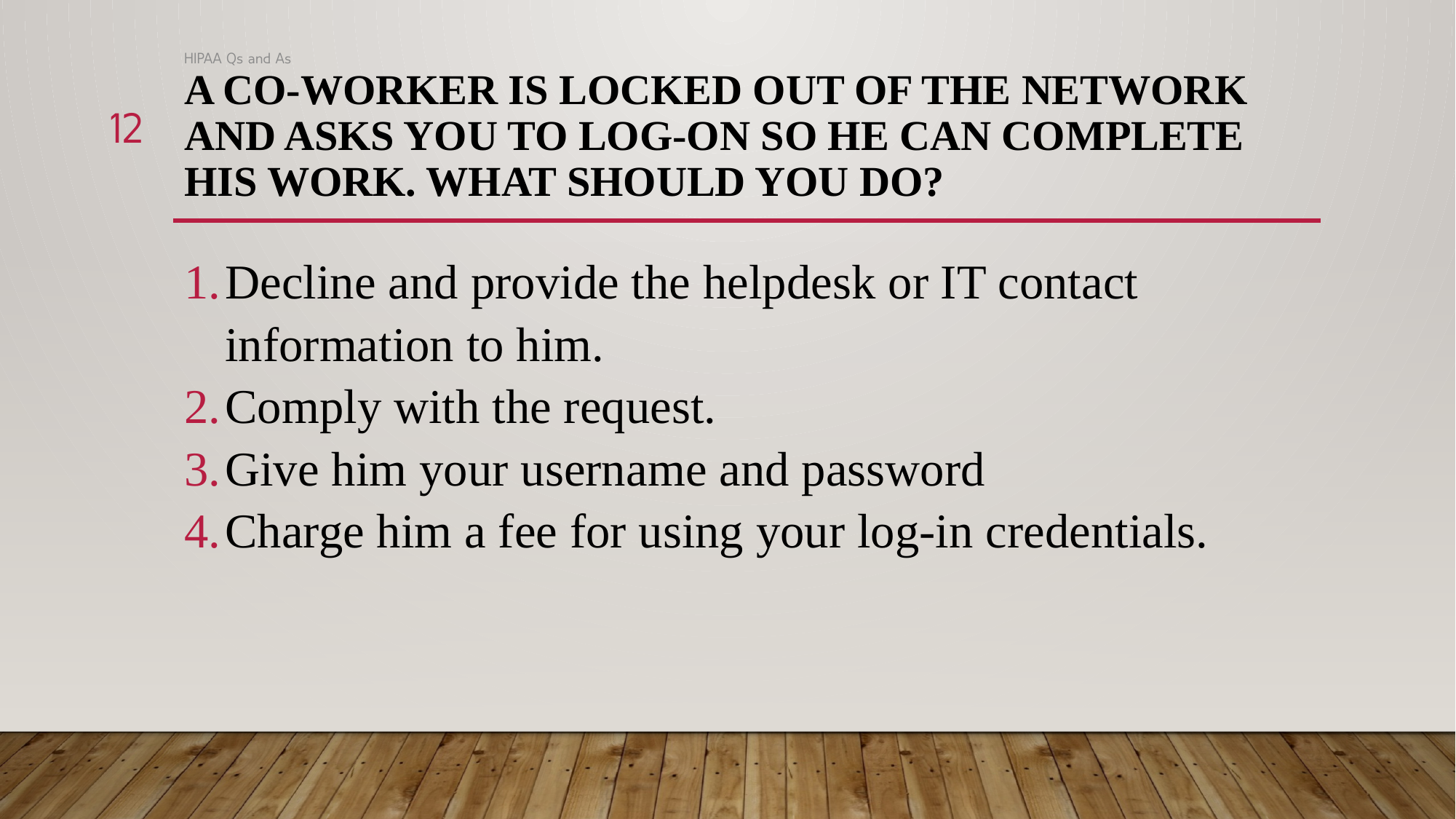

HIPAA Qs and As
# A co-worker is locked out of the network and asks you to log-on so he can complete his work. What should you do?
12
Decline and provide the helpdesk or IT contact information to him.
Comply with the request.
Give him your username and password
Charge him a fee for using your log-in credentials.